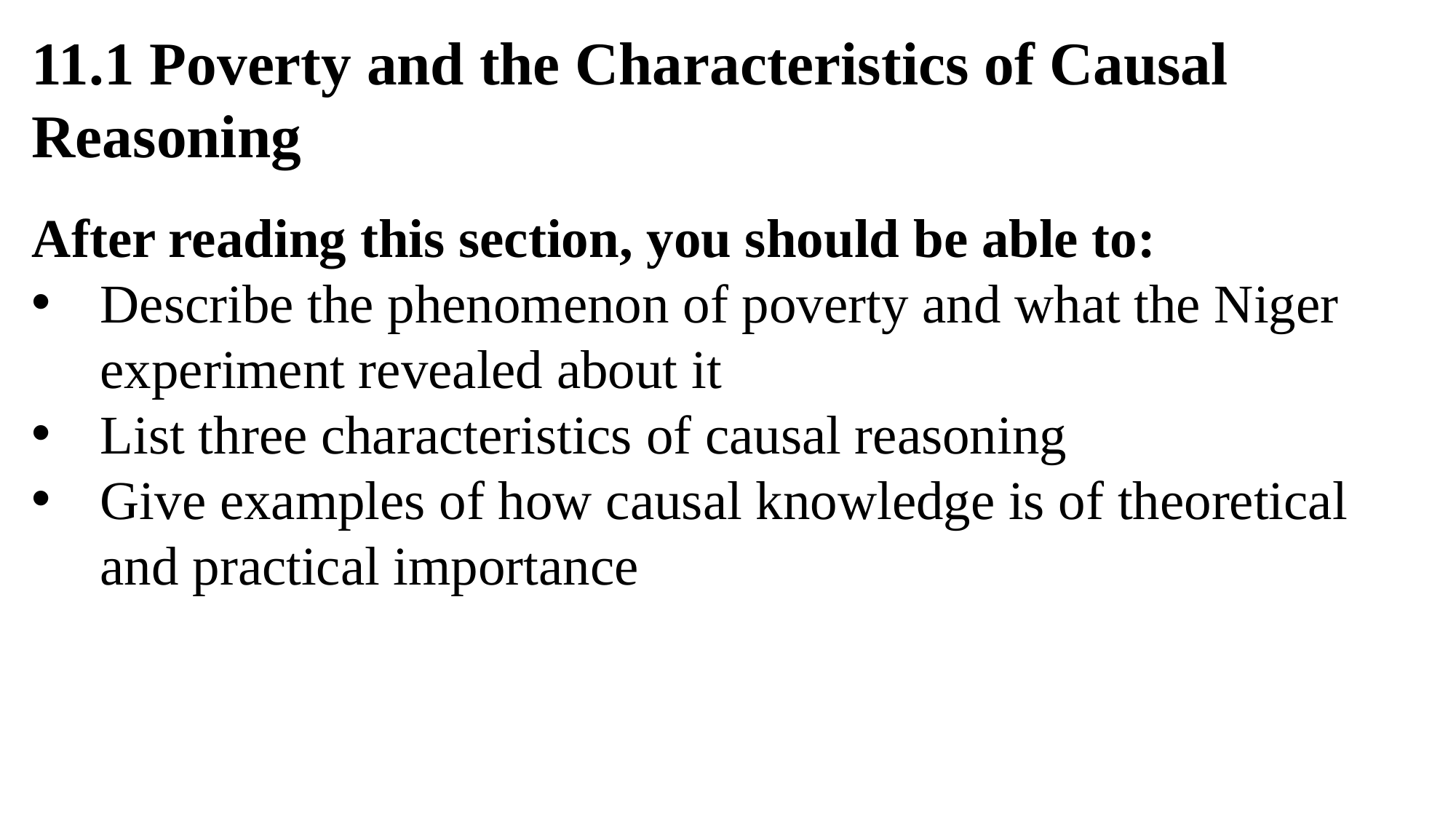

11.1 ​​Poverty and the Characteristics of Causal Reasoning

After reading this section, you should be able to:
Describe the phenomenon of poverty and what the Niger experiment revealed about it
List three characteristics of causal reasoning
Give examples of how causal knowledge is of theoretical and practical importance